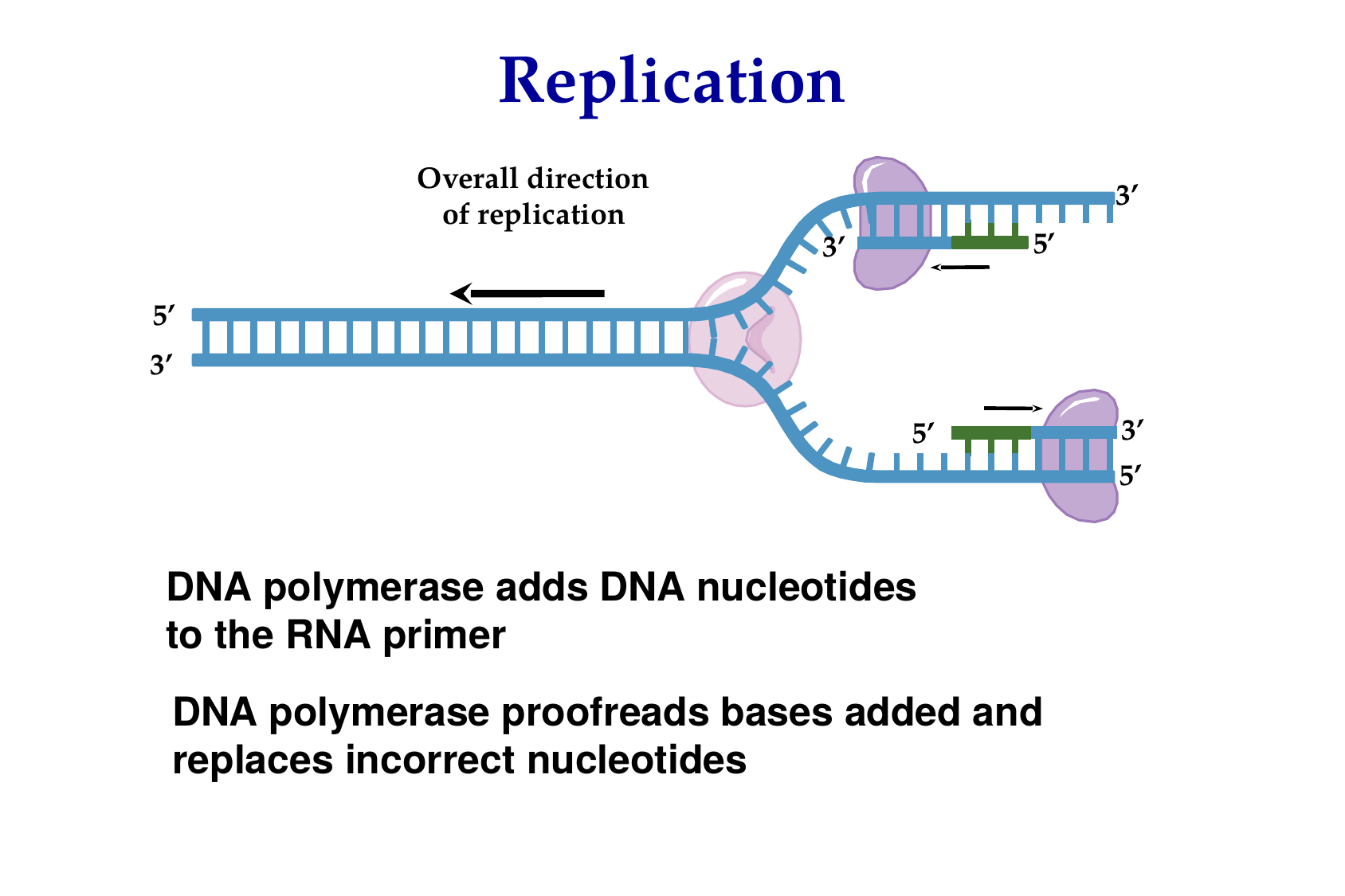

# Replication
Overall direction
of replication

 3’

 5’

 3’

5’

 3’

 3’
 5’

 5’

DNA polymerase adds DNA nucleotides
to the RNA primer
DNA polymerase proofreads bases added and
replaces incorrect nucleotides